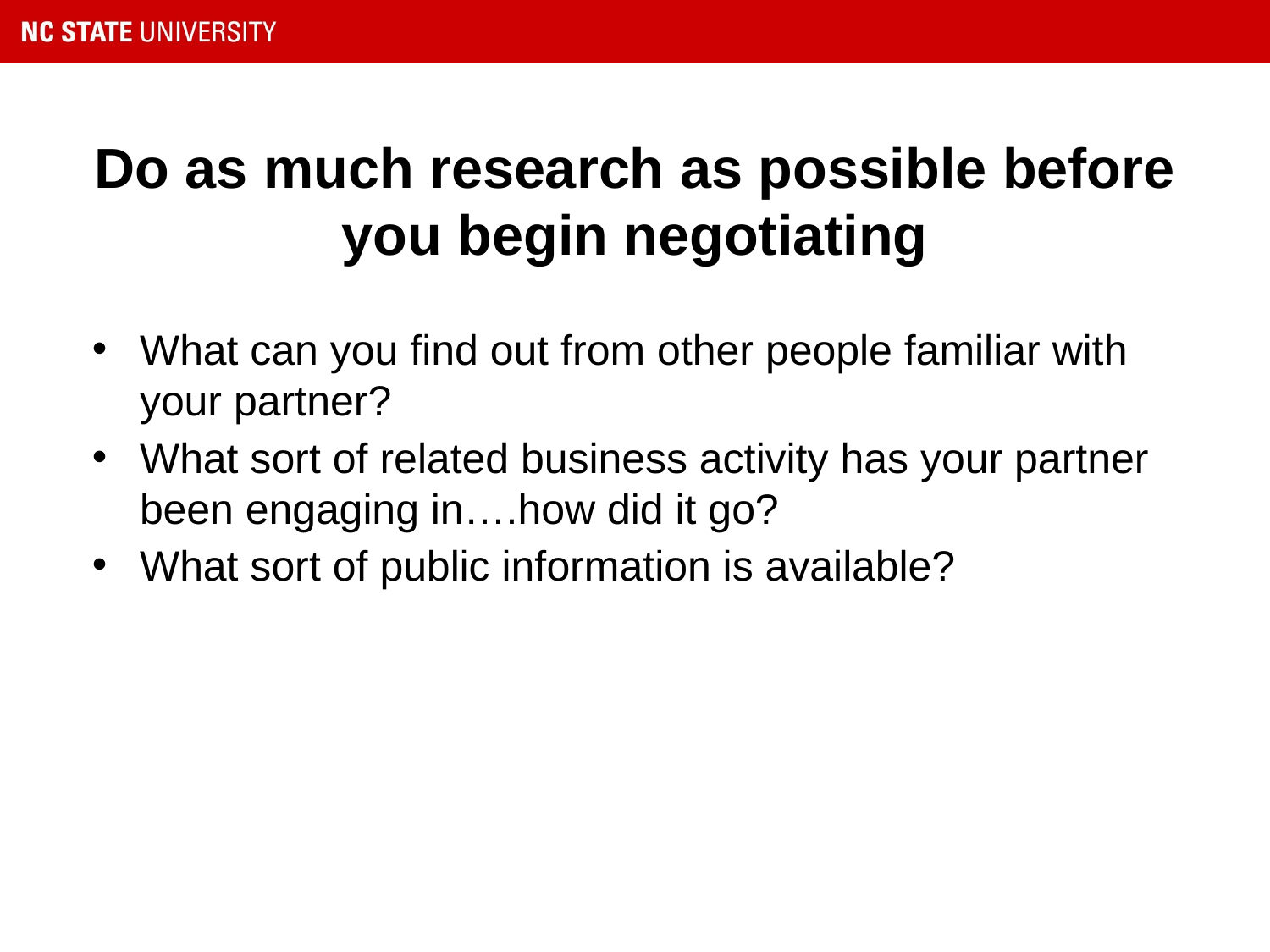

# Do as much research as possible before you begin negotiating
What can you find out from other people familiar with your partner?
What sort of related business activity has your partner been engaging in….how did it go?
What sort of public information is available?